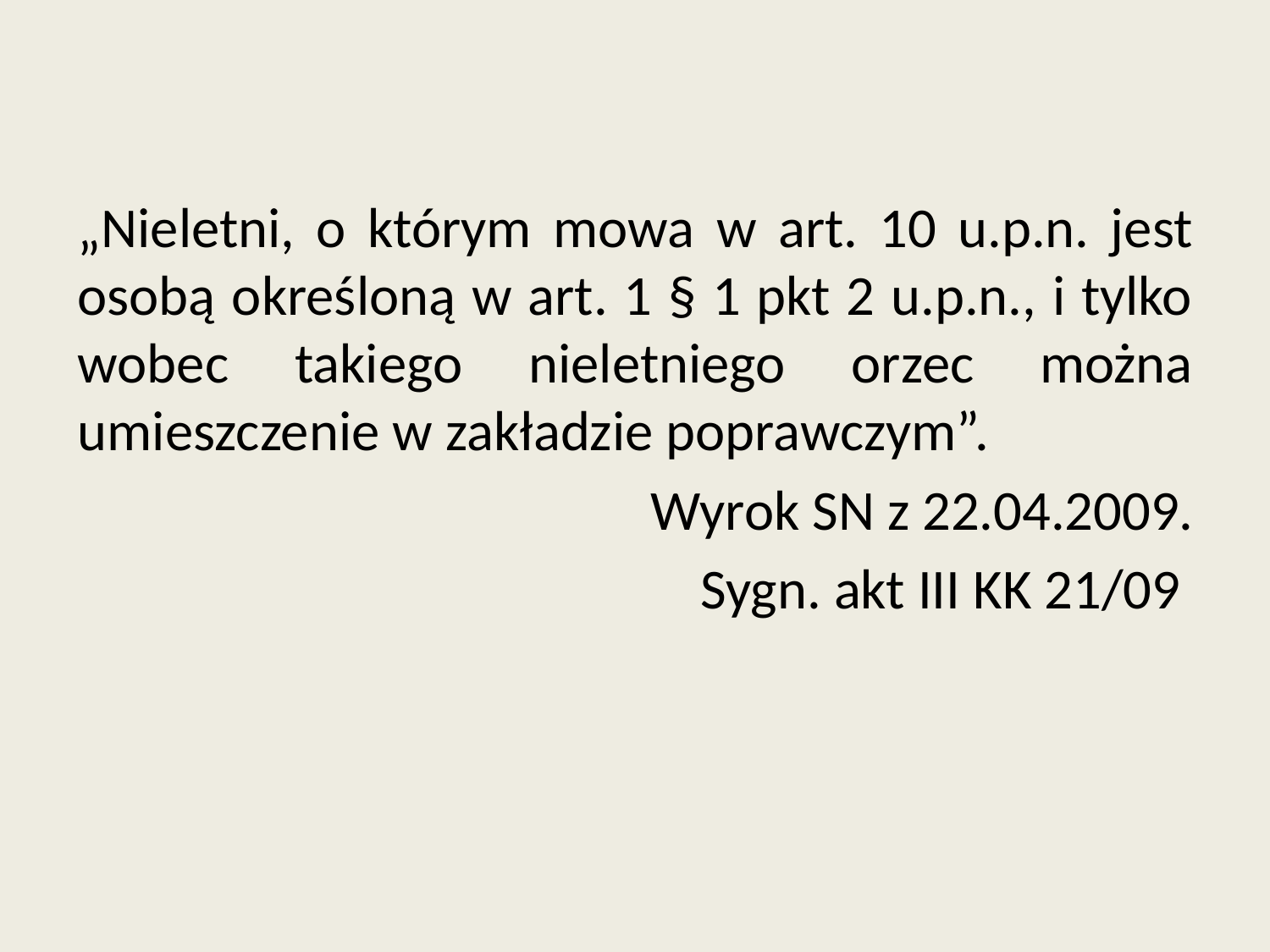

„Nieletni, o którym mowa w art. 10 u.p.n. jest osobą określoną w art. 1 § 1 pkt 2 u.p.n., i tylko wobec takiego nieletniego orzec można umieszczenie w zakładzie poprawczym”.
Wyrok SN z 22.04.2009.
Sygn. akt III KK 21/09